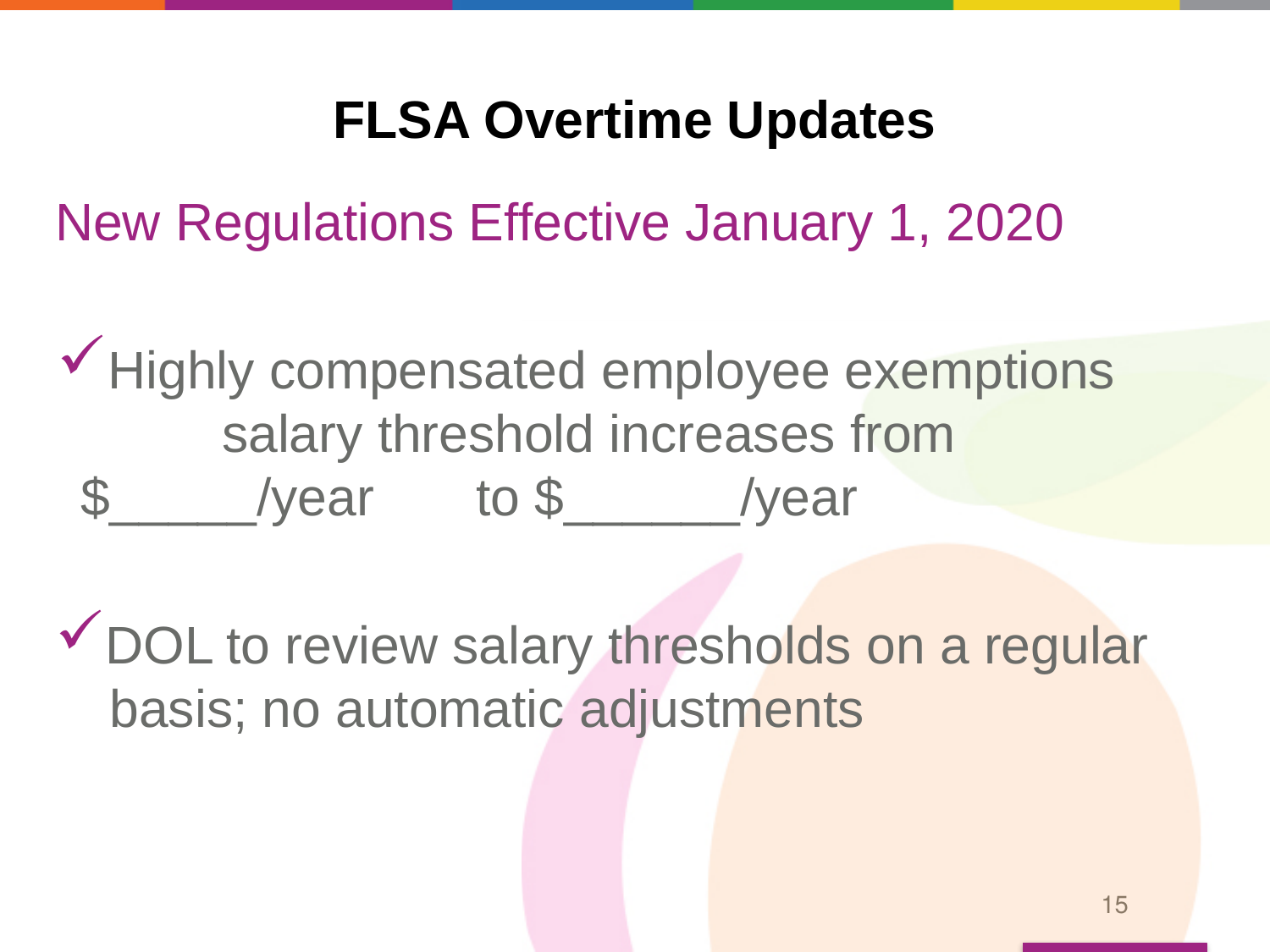

# FLSA Overtime Updates
New Regulations Effective January 1, 2020

Highly compensated employee exemptions  	 	 salary threshold increases from $_____/year 	 to $______/year

DOL to review salary thresholds on a regular bbasis; no automatic adjustments
15